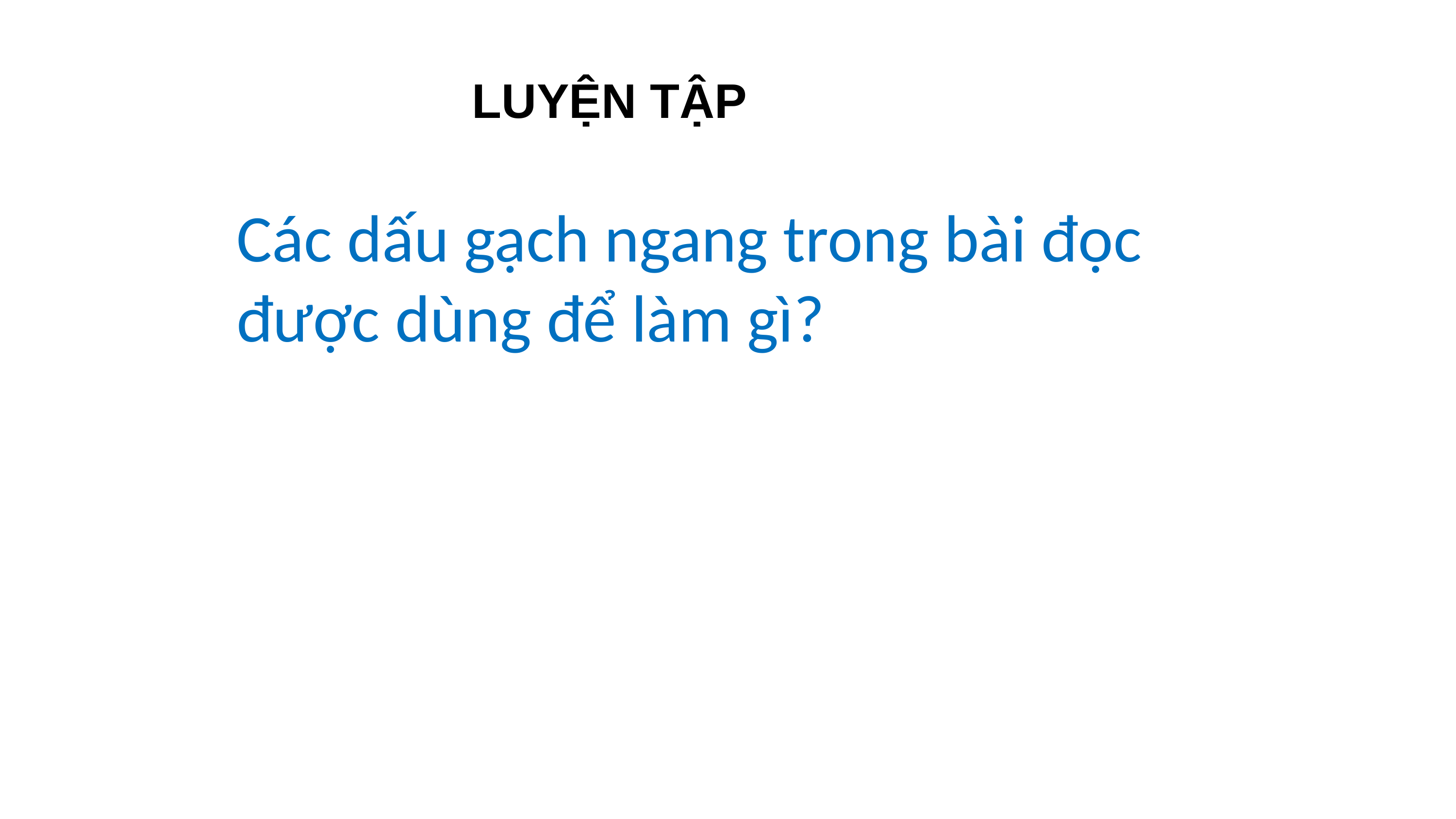

LUYỆN TẬP
Các dấu gạch ngang trong bài đọc được dùng để làm gì?